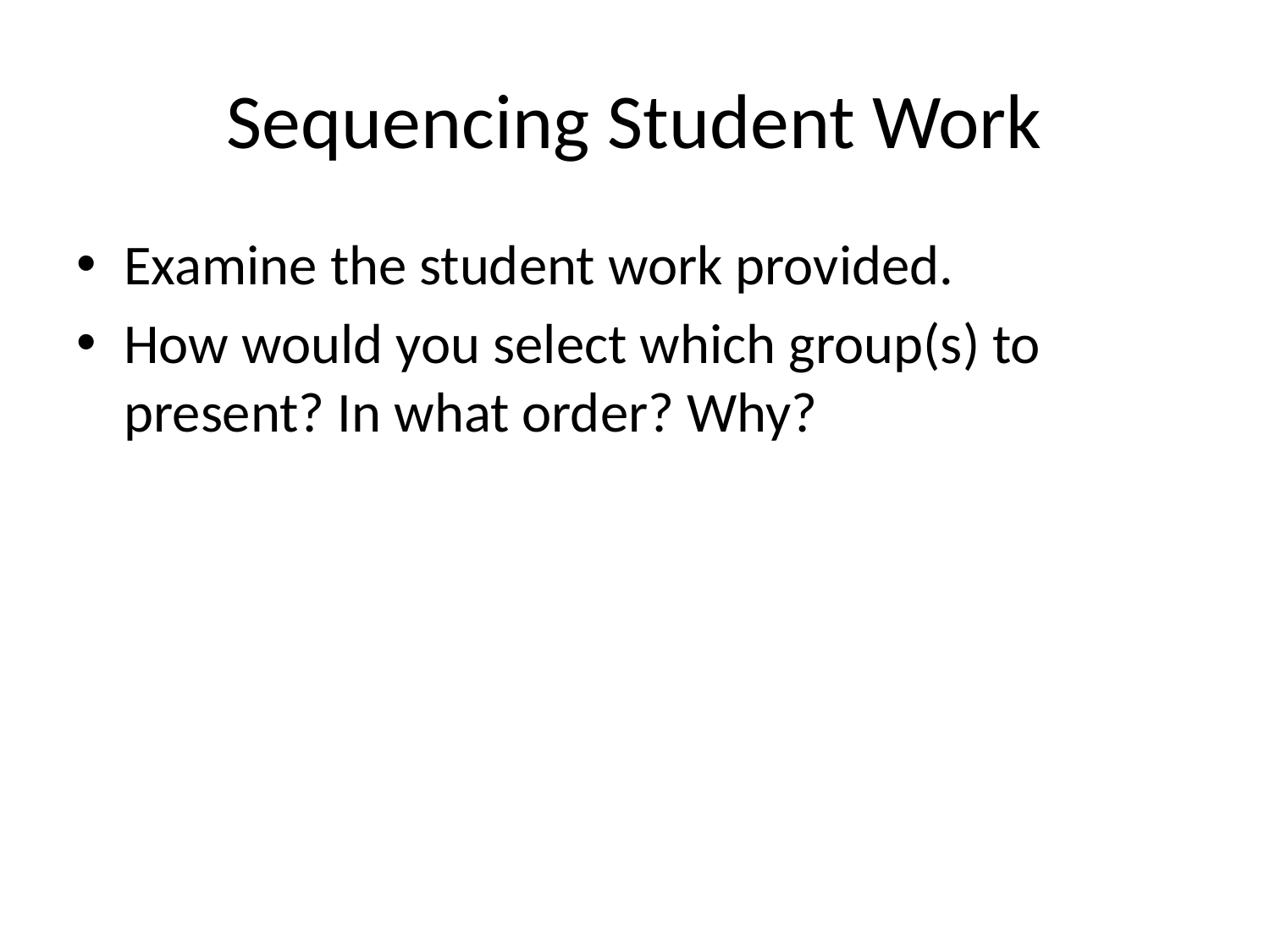

# Sequencing Student Work
Examine the student work provided.
How would you select which group(s) to present? In what order? Why?